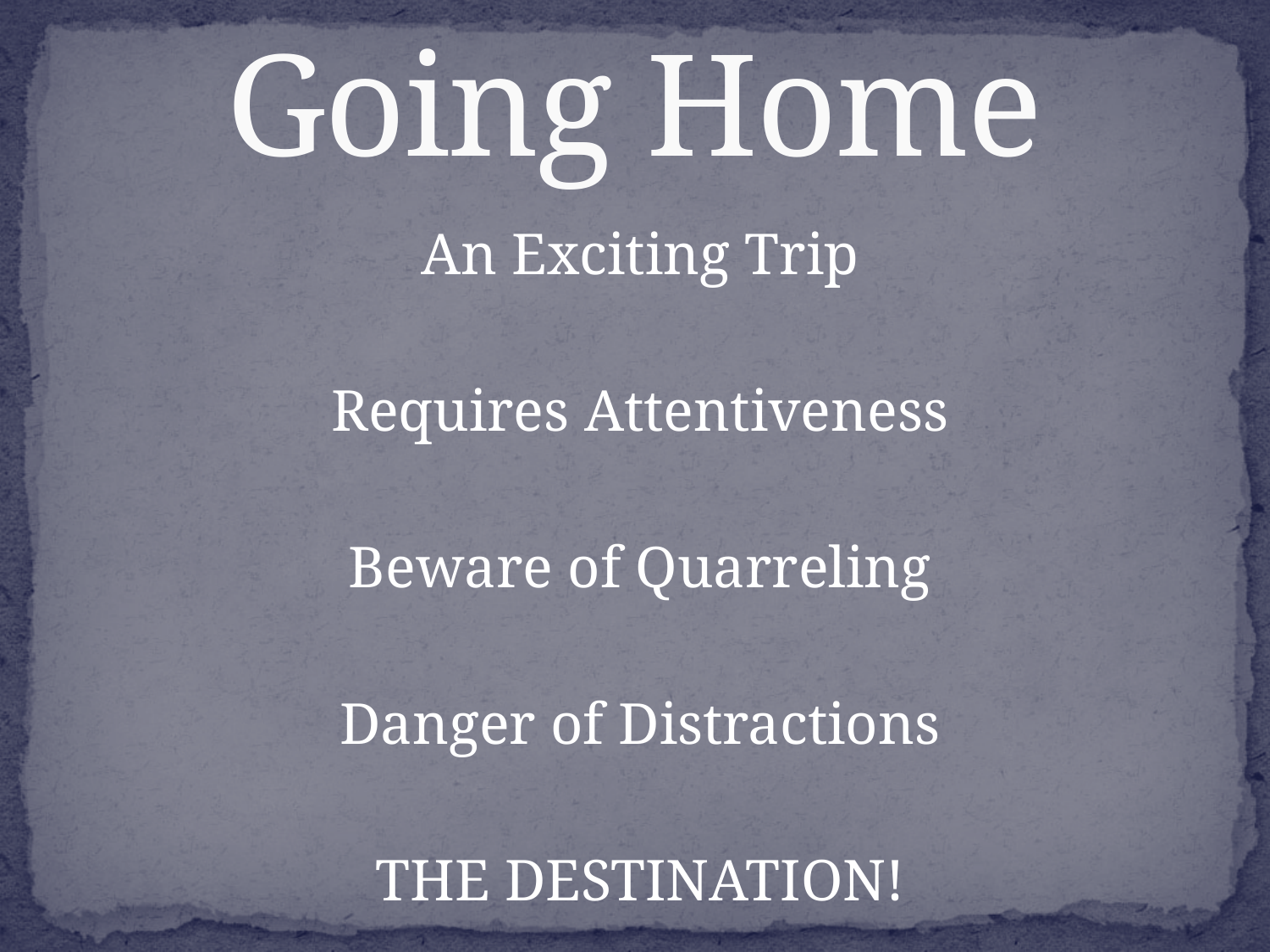

# Going Home
An Exciting Trip

Requires Attentiveness

Beware of Quarreling

Danger of Distractions

THE DESTINATION!